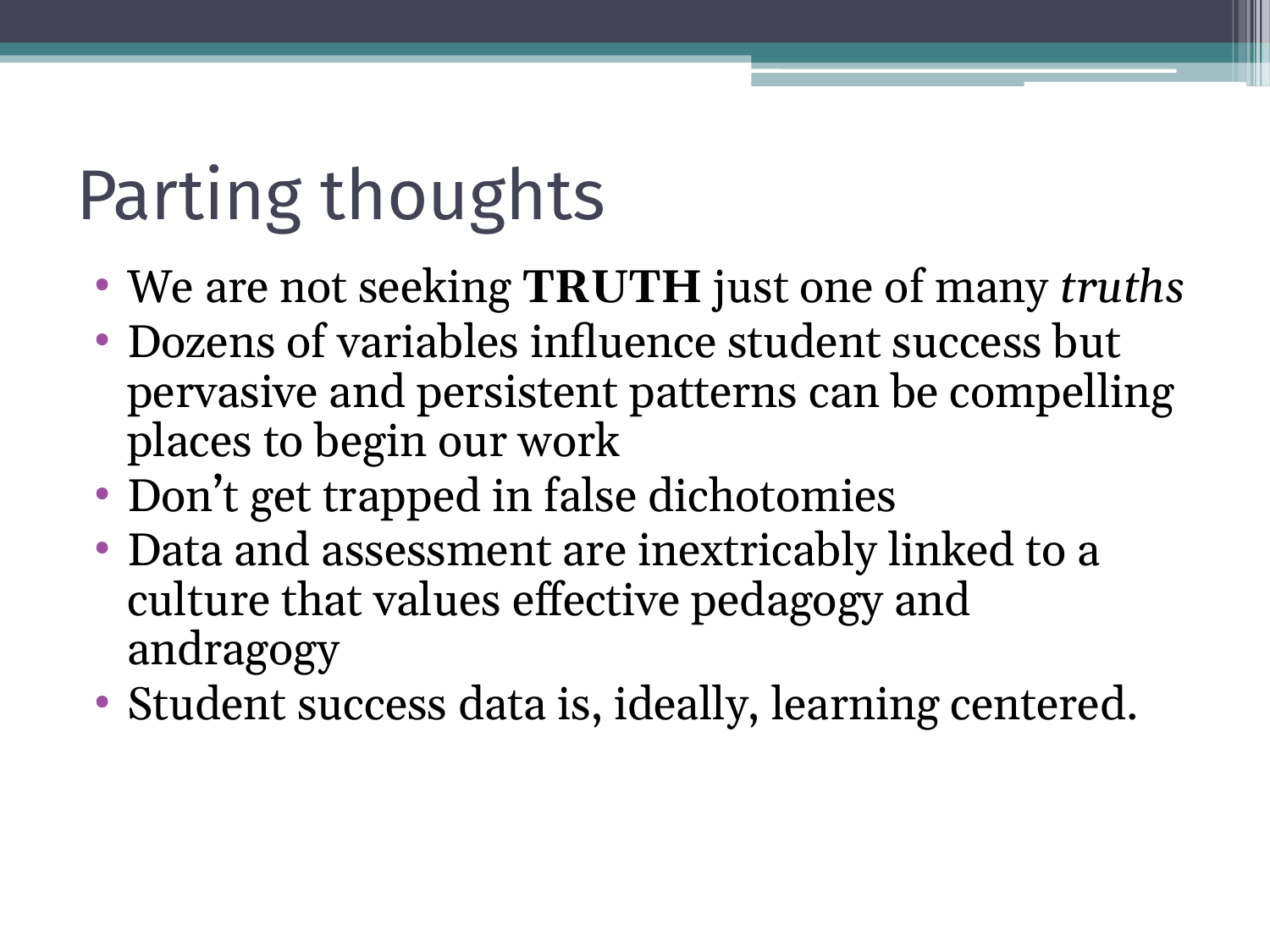

# Parting thoughts
We are not seeking TRUTH just one of many truths
Dozens of variables influence student success but pervasive and persistent patterns can be compelling places to begin our work
Don’t get trapped in false dichotomies
Data and assessment are inextricably linked to a culture that values effective pedagogy and andragogy
Student success data is, ideally, learning centered.